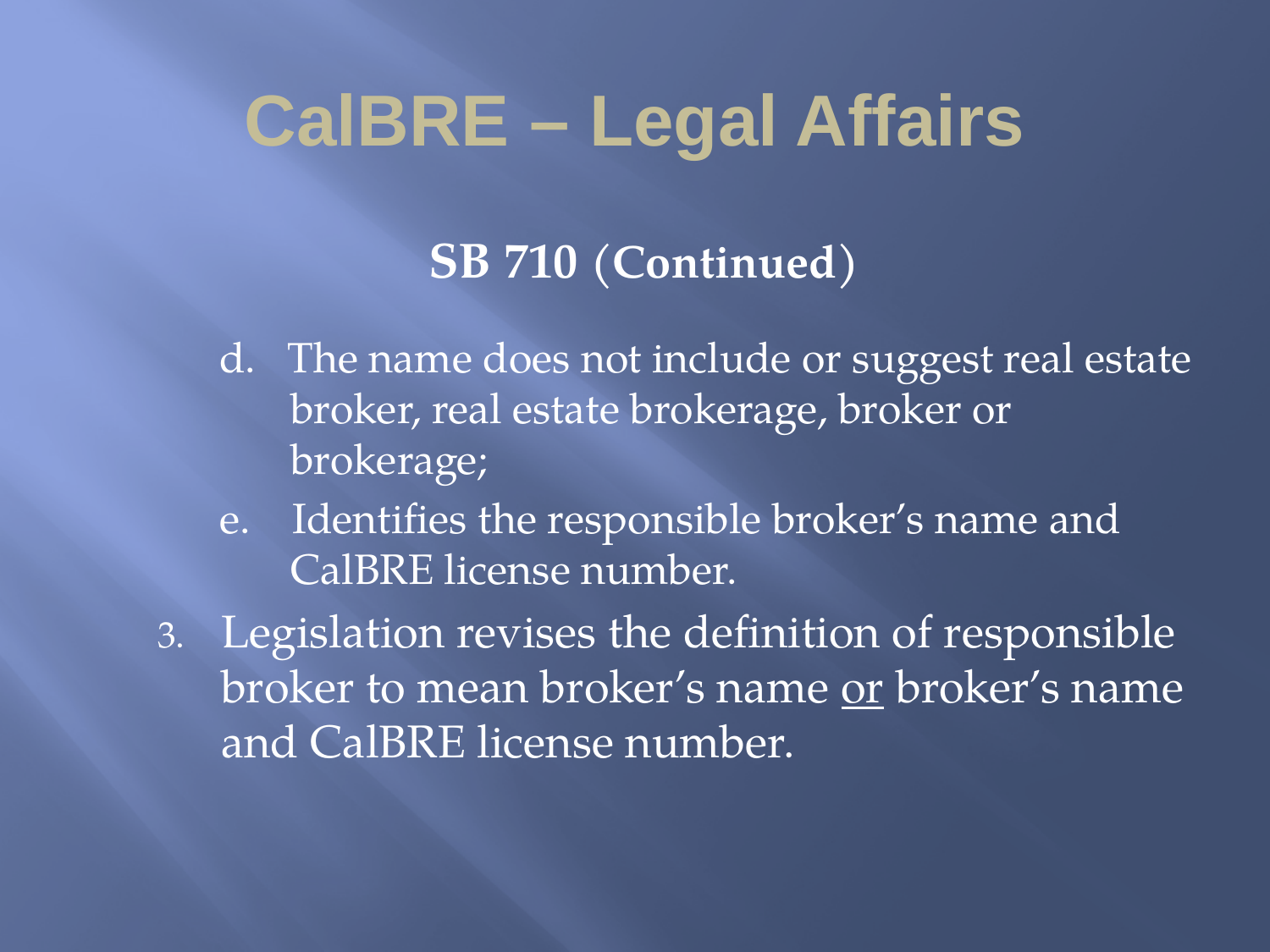

# CalBRE – Legal Affairs
SB 710 (Continued)

d.   The name does not include or suggest real estate broker, real estate brokerage, broker or brokerage;
e.    Identifies the responsible broker’s name and  CalBRE license number.
Legislation revises the definition of responsible broker to mean broker’s name or broker’s name and CalBRE license number.